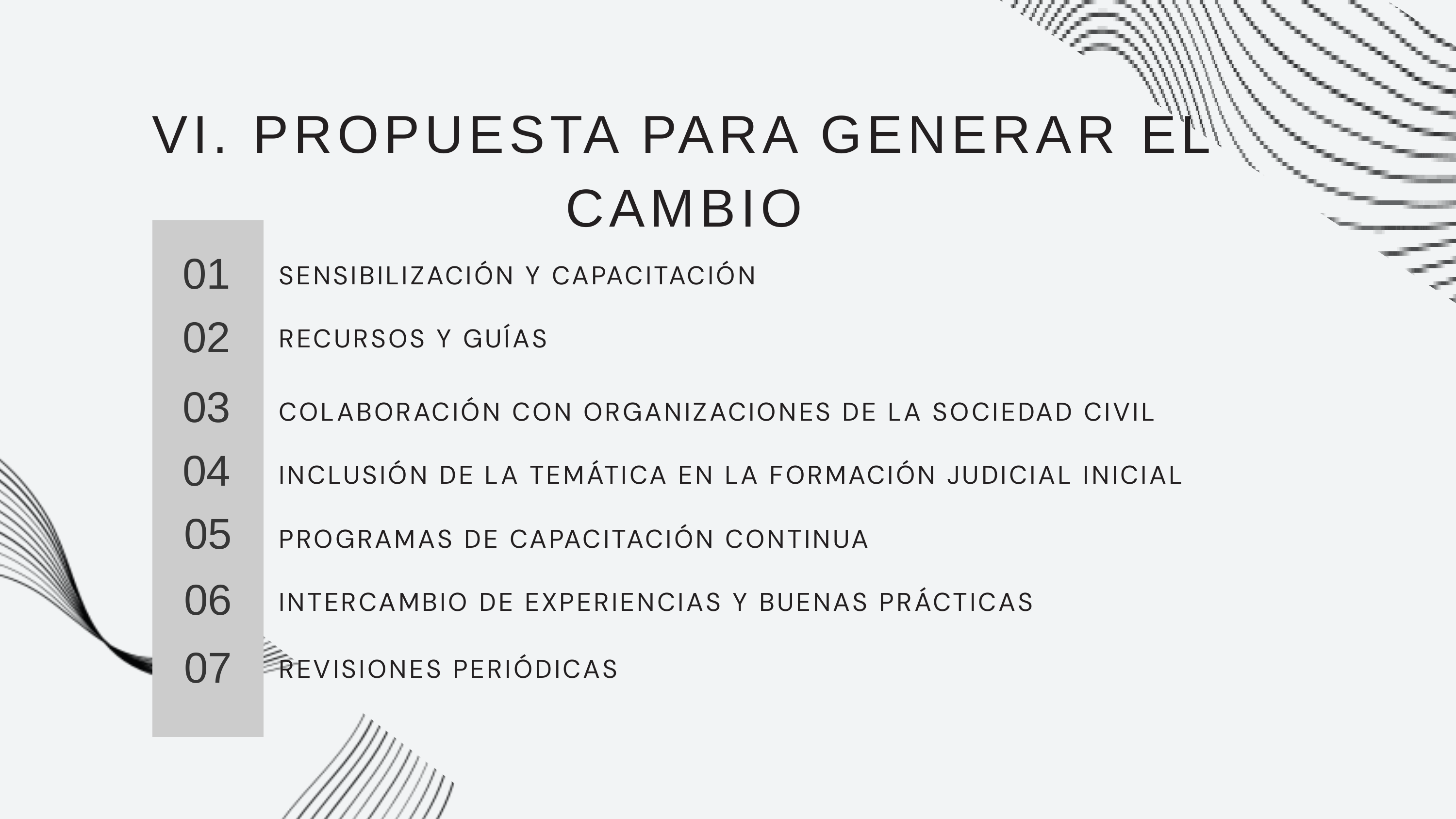

VI. PROPUESTA PARA GENERAR EL CAMBIO

01
SENSIBILIZACIÓN Y CAPACITACIÓN
02
RECURSOS Y GUÍAS
03
COLABORACIÓN CON ORGANIZACIONES DE LA SOCIEDAD CIVIL
04
INCLUSIÓN DE LA TEMÁTICA EN LA FORMACIÓN JUDICIAL INICIAL
05
PROGRAMAS DE CAPACITACIÓN CONTINUA

06
INTERCAMBIO DE EXPERIENCIAS Y BUENAS PRÁCTICAS
07
REVISIONES PERIÓDICAS